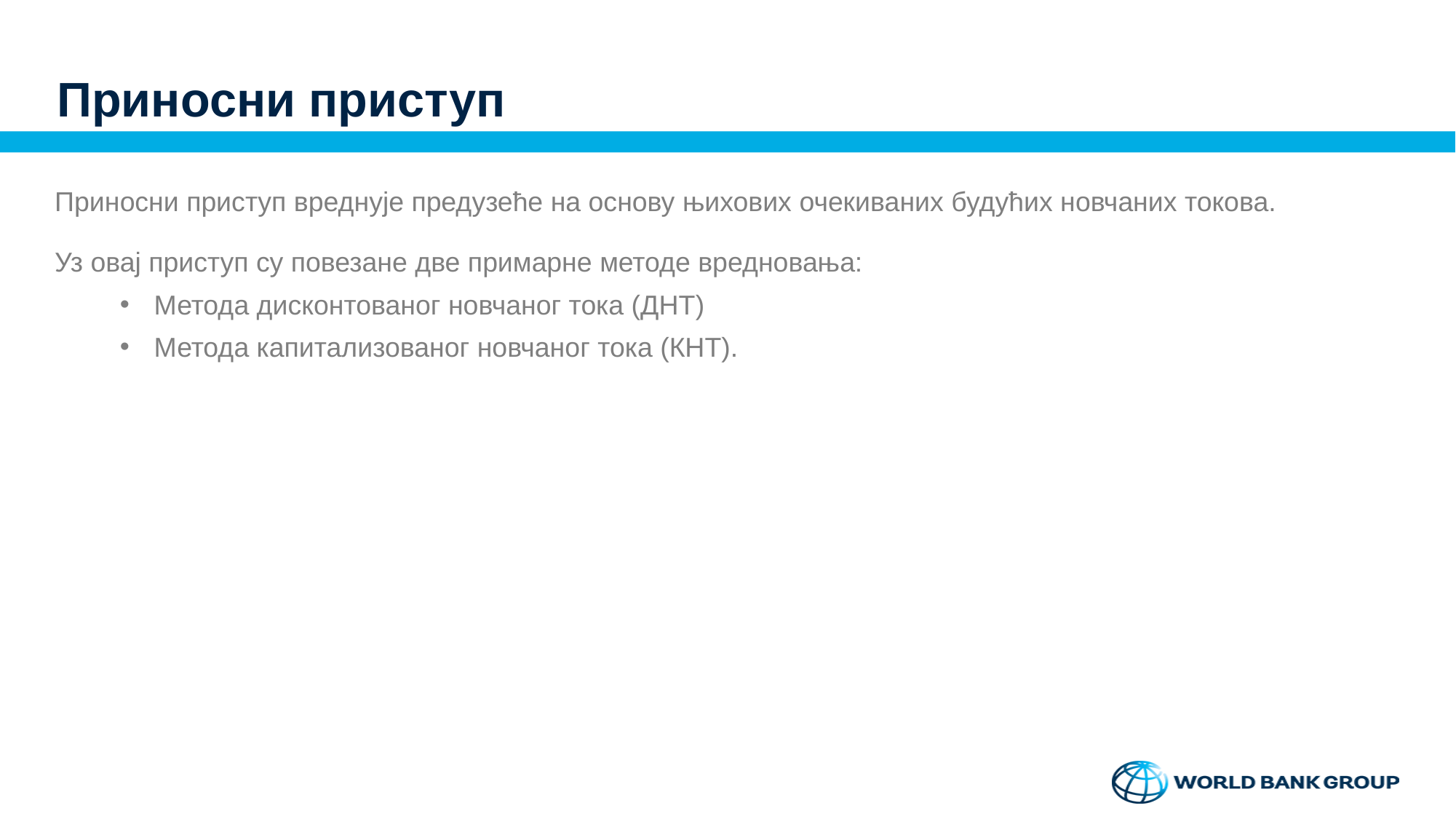

# Приносни приступ
Приносни приступ вреднује предузеће на основу њихових очекиваних будућих новчаних токова.
Уз овај приступ су повезане две примарне методе вредновања:
Метода дисконтованог новчаног тока (ДНТ)
Метода капитализованог новчаног тока (КНТ).